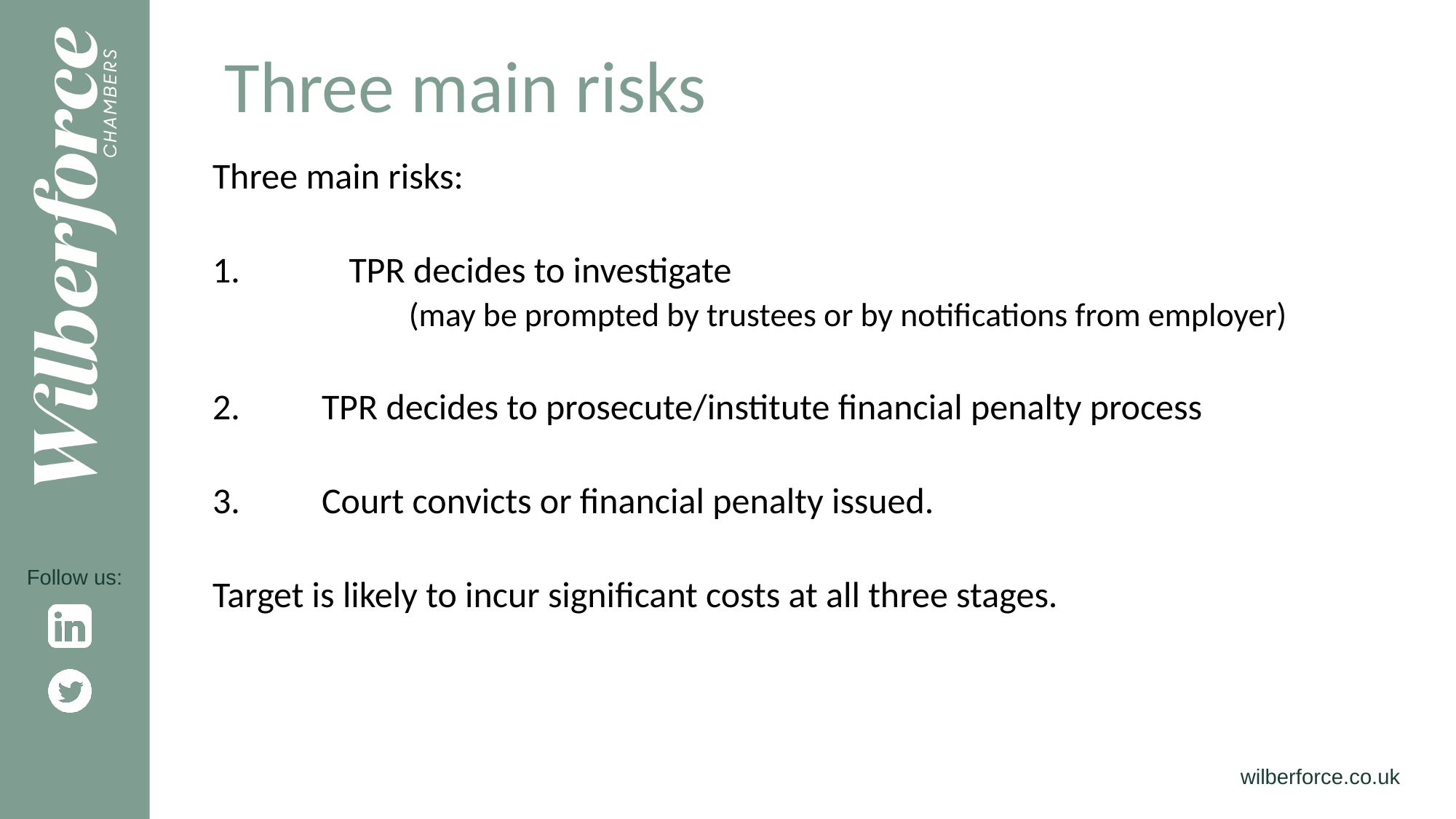

Three main risks
Three main risks:

          TPR decides to investigate
                   (may be prompted by trustees or by notifications from employer)

2.	TPR decides to prosecute/institute financial penalty process

3.	Court convicts or financial penalty issued.

Target is likely to incur significant costs at all three stages.